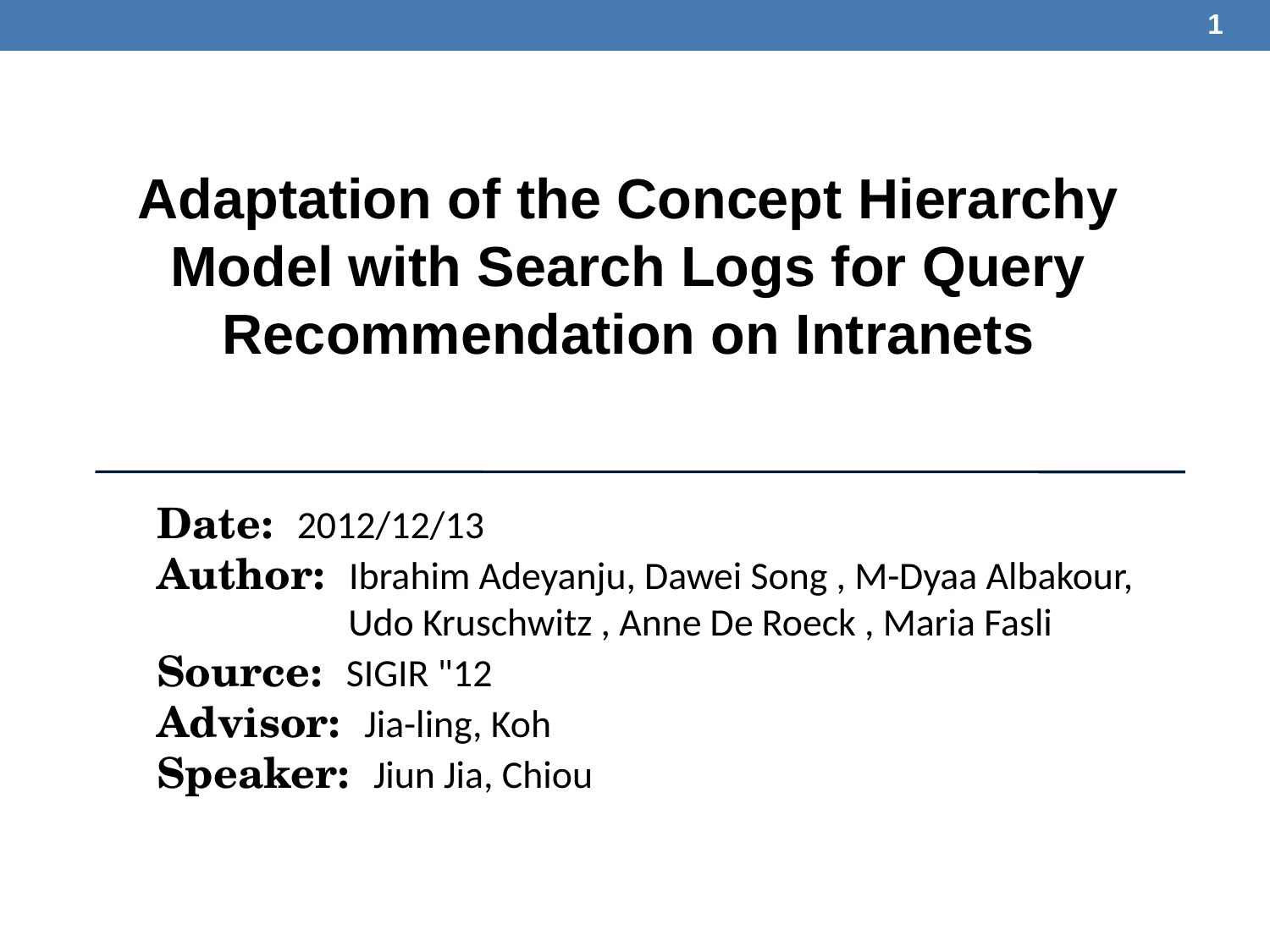

1
Adaptation of the Concept Hierarchy Model with Search Logs for Query Recommendation on Intranets
Date:  2012/12/13
Author:  Ibrahim Adeyanju, Dawei Song , M-Dyaa Albakour,
                      Udo Kruschwitz , Anne De Roeck , Maria Fasli
Source:  SIGIR "12
Advisor:  Jia-ling, Koh
Speaker:  Jiun Jia, Chiou